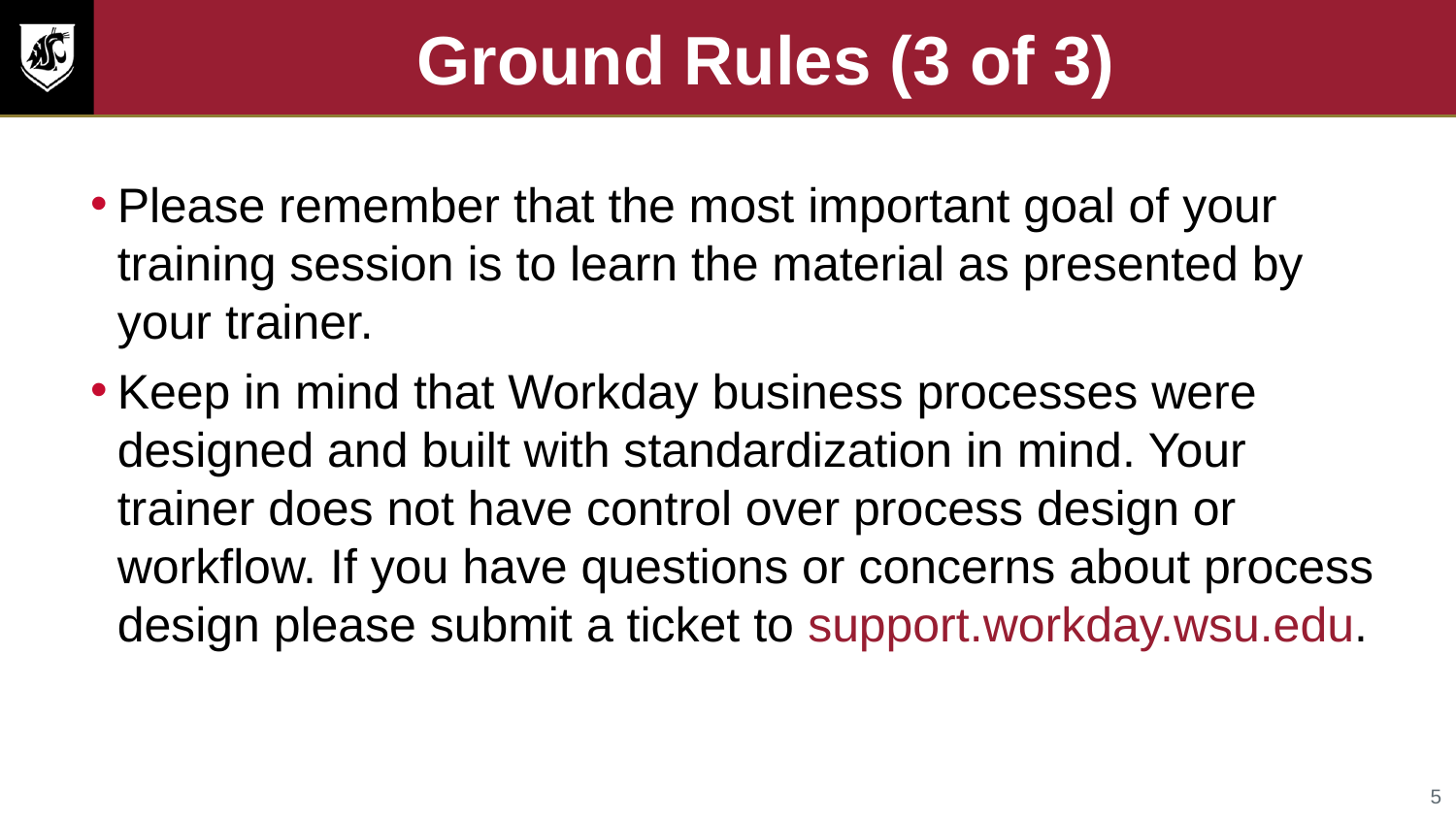

# Ground Rules (3 of 3)
Please remember that the most important goal of your training session is to learn the material as presented by your trainer.
Keep in mind that Workday business processes were designed and built with standardization in mind. Your trainer does not have control over process design or workflow. If you have questions or concerns about process design please submit a ticket to support.workday.wsu.edu.
5